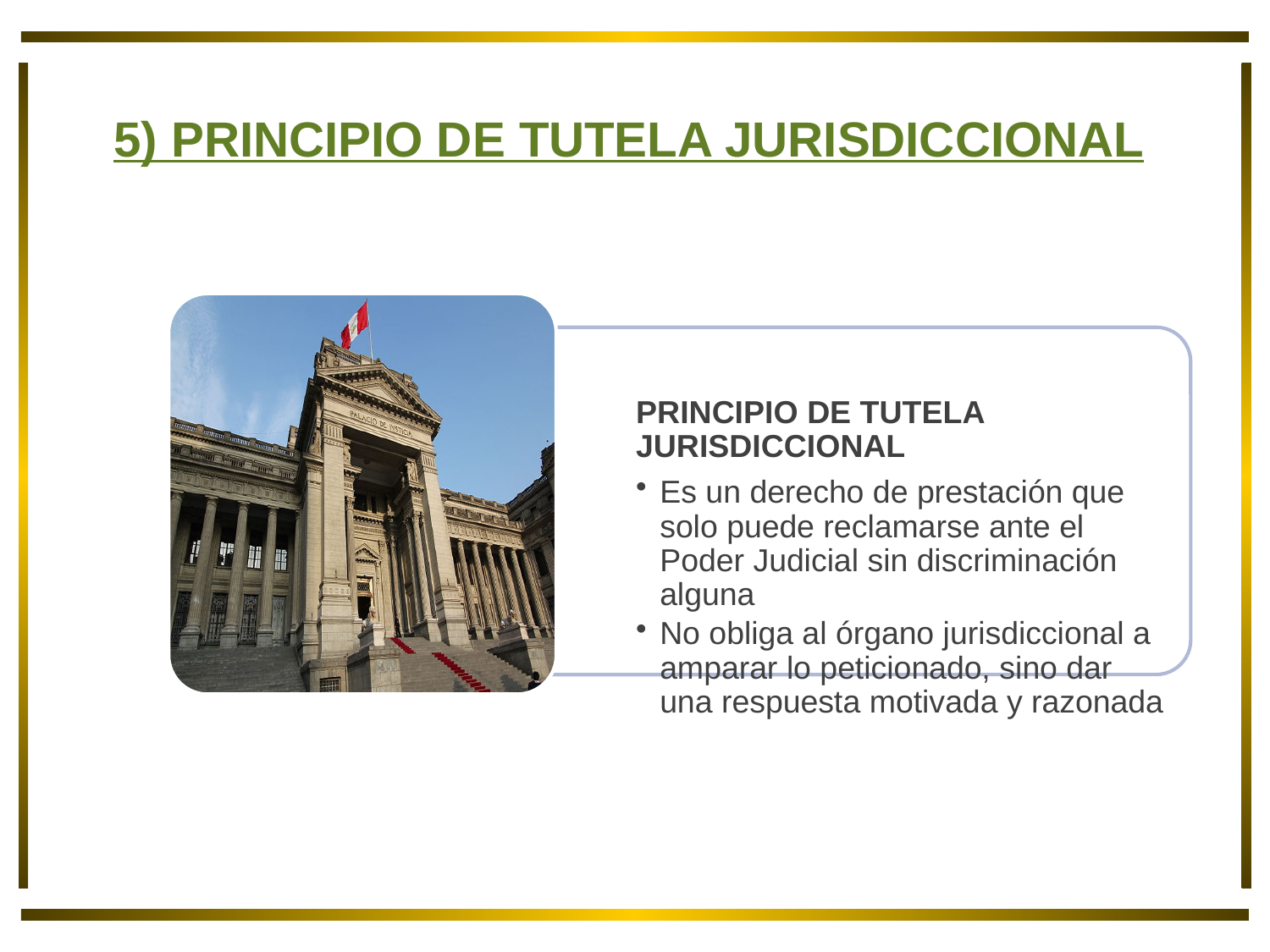

# 5) PRINCIPIO DE TUTELA JURISDICCIONAL

PRINCIPIO DE TUTELA JURISDICCIONAL
Es un derecho de prestación que solo puede reclamarse ante el Poder Judicial sin discriminación alguna
No obliga al órgano jurisdiccional a amparar lo peticionado, sino dar una respuesta motivada y razonada